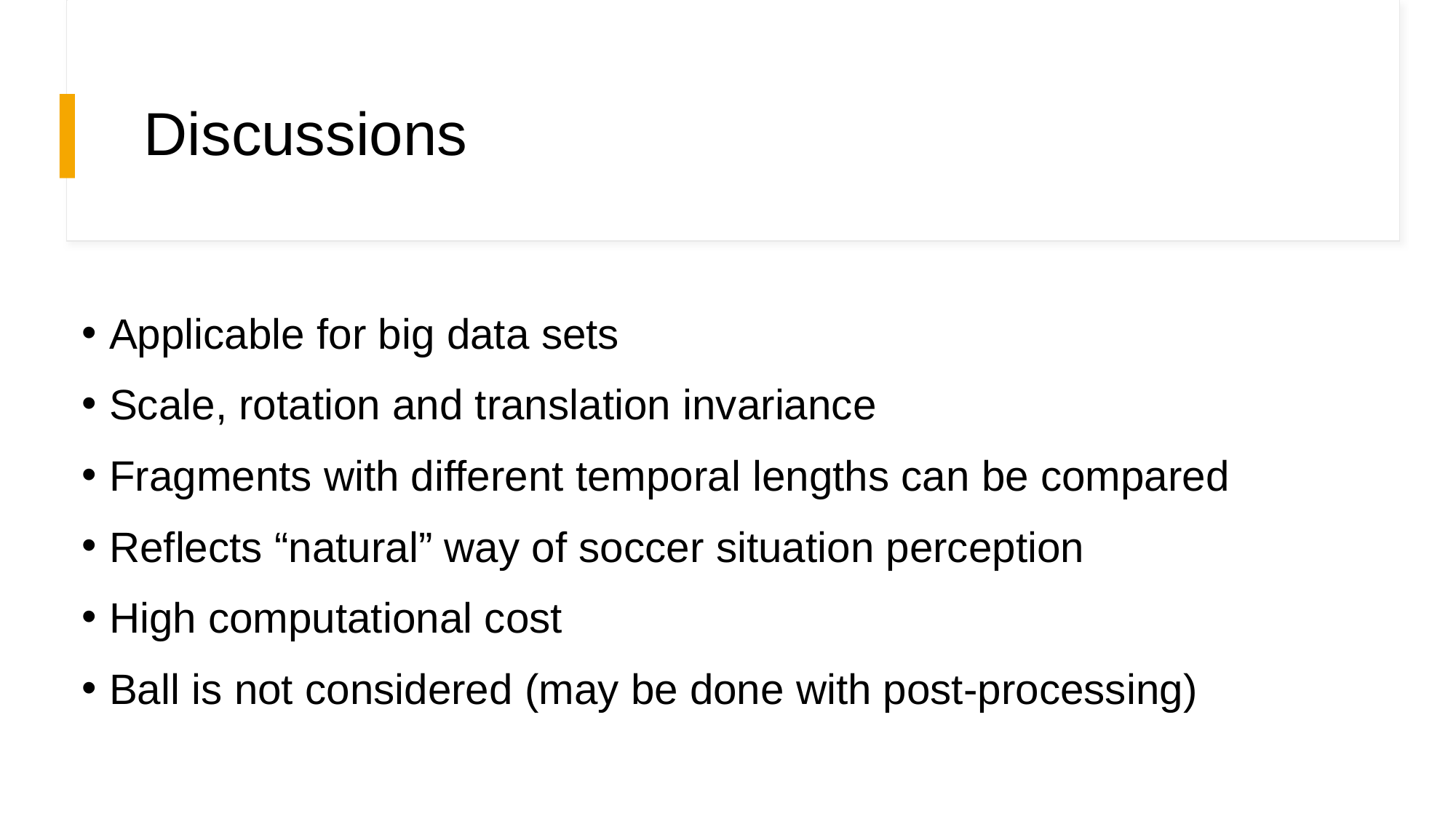

# Discussions
Applicable for big data sets
Scale, rotation and translation invariance
Fragments with different temporal lengths can be compared
Reflects “natural” way of soccer situation perception
High computational cost
Ball is not considered (may be done with post-processing)